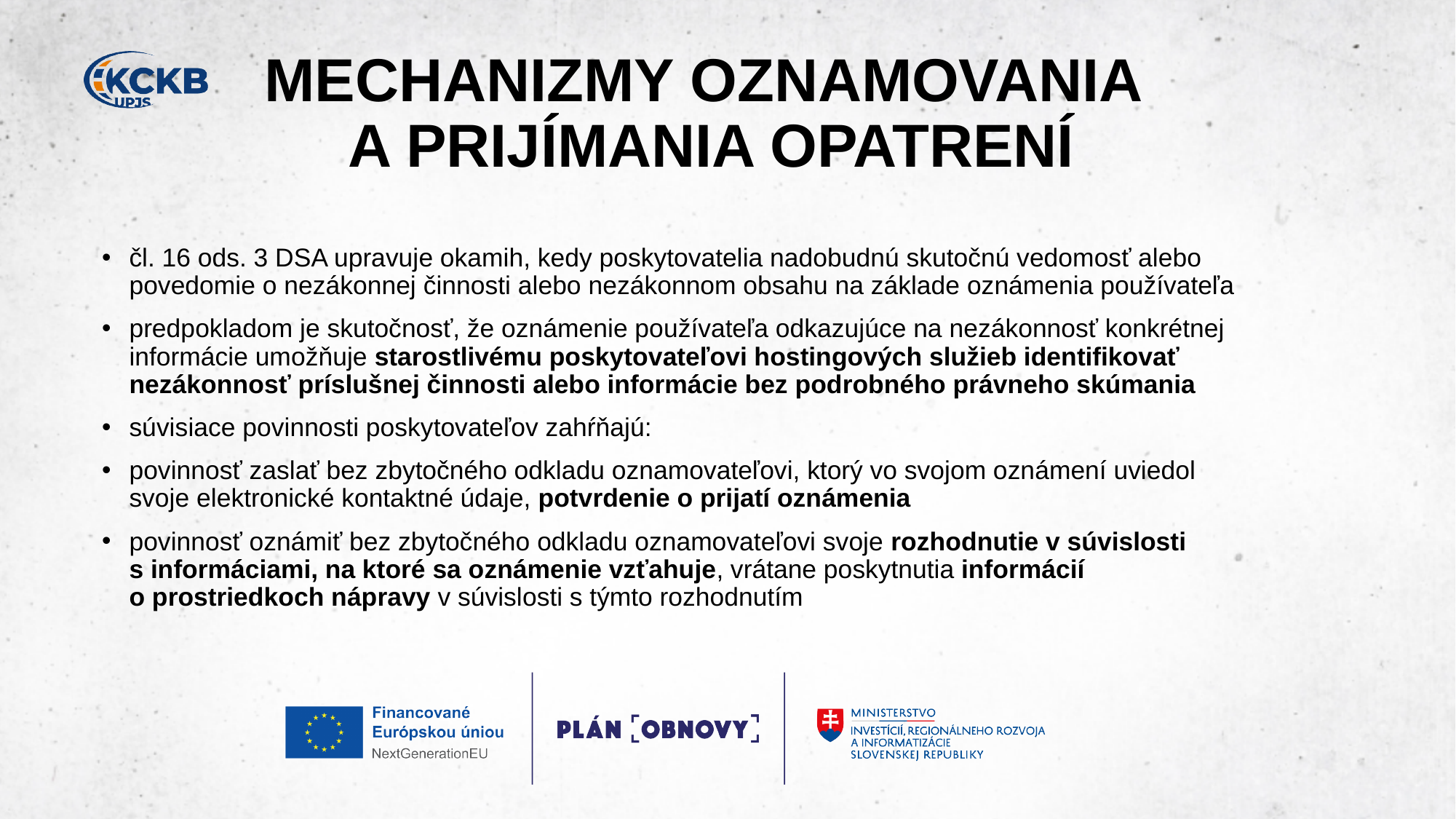

# MECHANIZMY OZNAMOVANIA ​ A PRIJÍMANIA OPATRENÍ
čl. 16 ods. 3 DSA upravuje okamih, kedy poskytovatelia nadobudnú skutočnú vedomosť alebo povedomie o nezákonnej činnosti alebo nezákonnom obsahu na základe oznámenia používateľa​
predpokladom je skutočnosť, že oznámenie používateľa odkazujúce na nezákonnosť konkrétnej informácie umožňuje starostlivému poskytovateľovi hostingových služieb identifikovať nezákonnosť príslušnej činnosti alebo informácie bez podrobného právneho skúmania​
súvisiace povinnosti poskytovateľov zahŕňajú:​
povinnosť zaslať bez zbytočného odkladu oznamovateľovi, ktorý vo svojom oznámení uviedol svoje elektronické kontaktné údaje, potvrdenie o prijatí oznámenia ​
povinnosť oznámiť bez zbytočného odkladu oznamovateľovi svoje rozhodnutie v súvislosti s informáciami, na ktoré sa oznámenie vzťahuje, vrátane poskytnutia informácií o prostriedkoch nápravy v súvislosti s týmto rozhodnutím